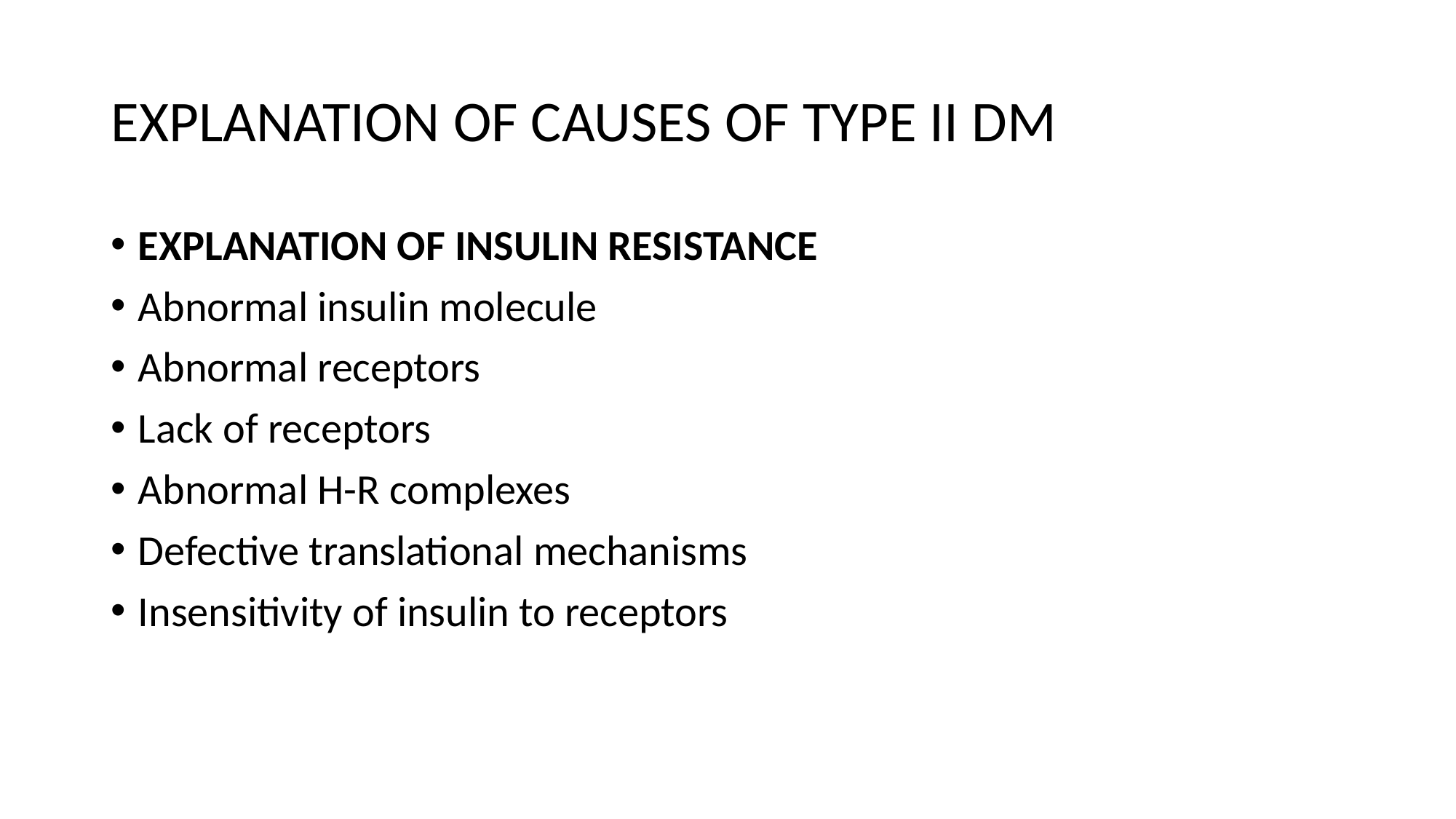

# EXPLANATION OF CAUSES OF TYPE II DM
EXPLANATION OF INSULIN RESISTANCE
Abnormal insulin molecule
Abnormal receptors
Lack of receptors
Abnormal H-R complexes
Defective translational mechanisms
Insensitivity of insulin to receptors